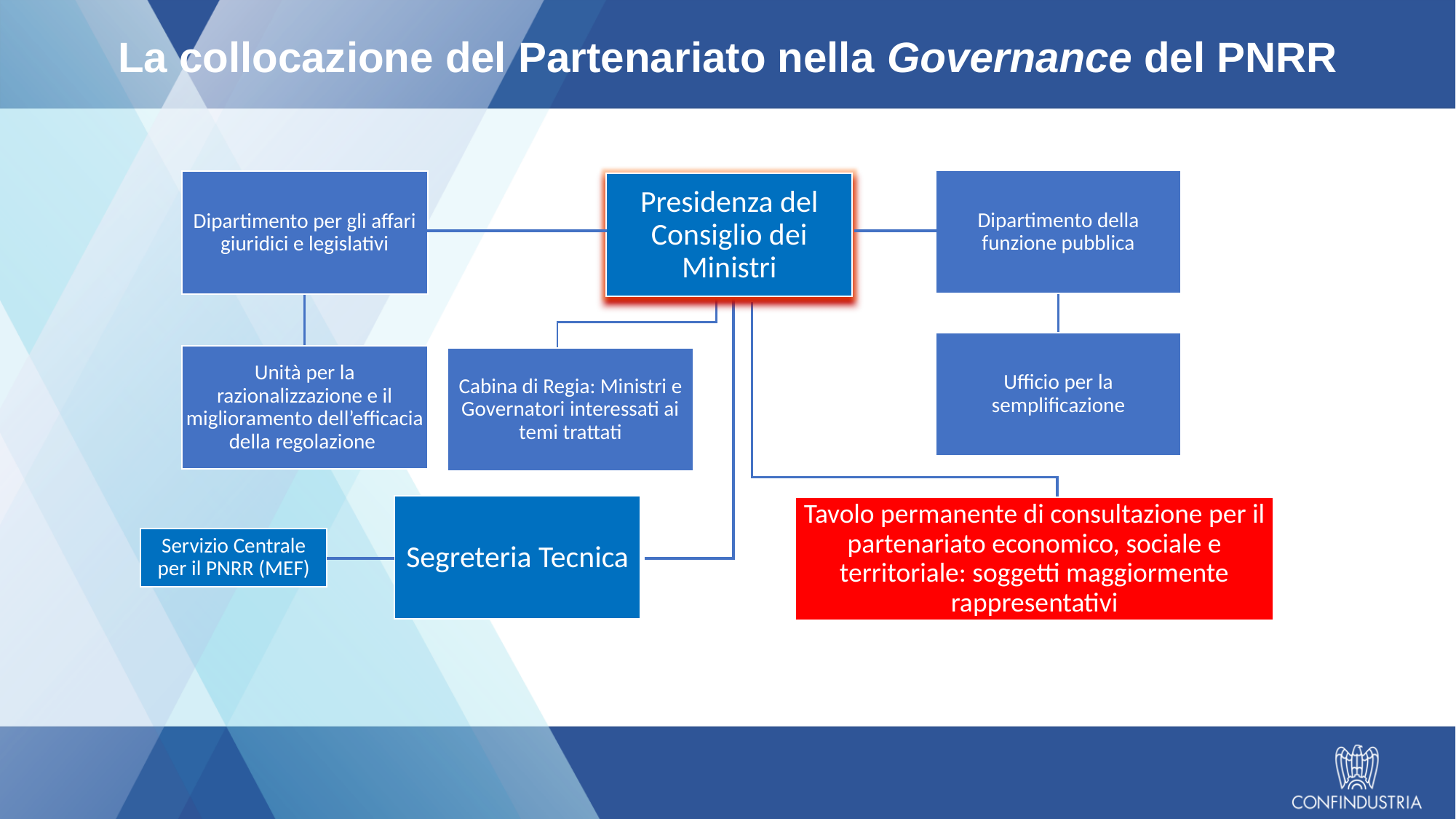

# La collocazione del Partenariato nella Governance del PNRR

Dipartimento della
funzione pubblica
Dipartimento per gli affari giuridici e legislativi
Presidenza del Consiglio dei Ministri

Ufficio per la semplificazione
Unità per la razionalizzazione e il miglioramento dell’efficacia della regolazione
Cabina di Regia: Ministri e Governatori interessati ai temi trattati
Segreteria Tecnica
Tavolo permanente di consultazione per il partenariato economico, sociale e territoriale: soggetti maggiormente rappresentativi
Servizio Centrale
per il PNRR (MEF)